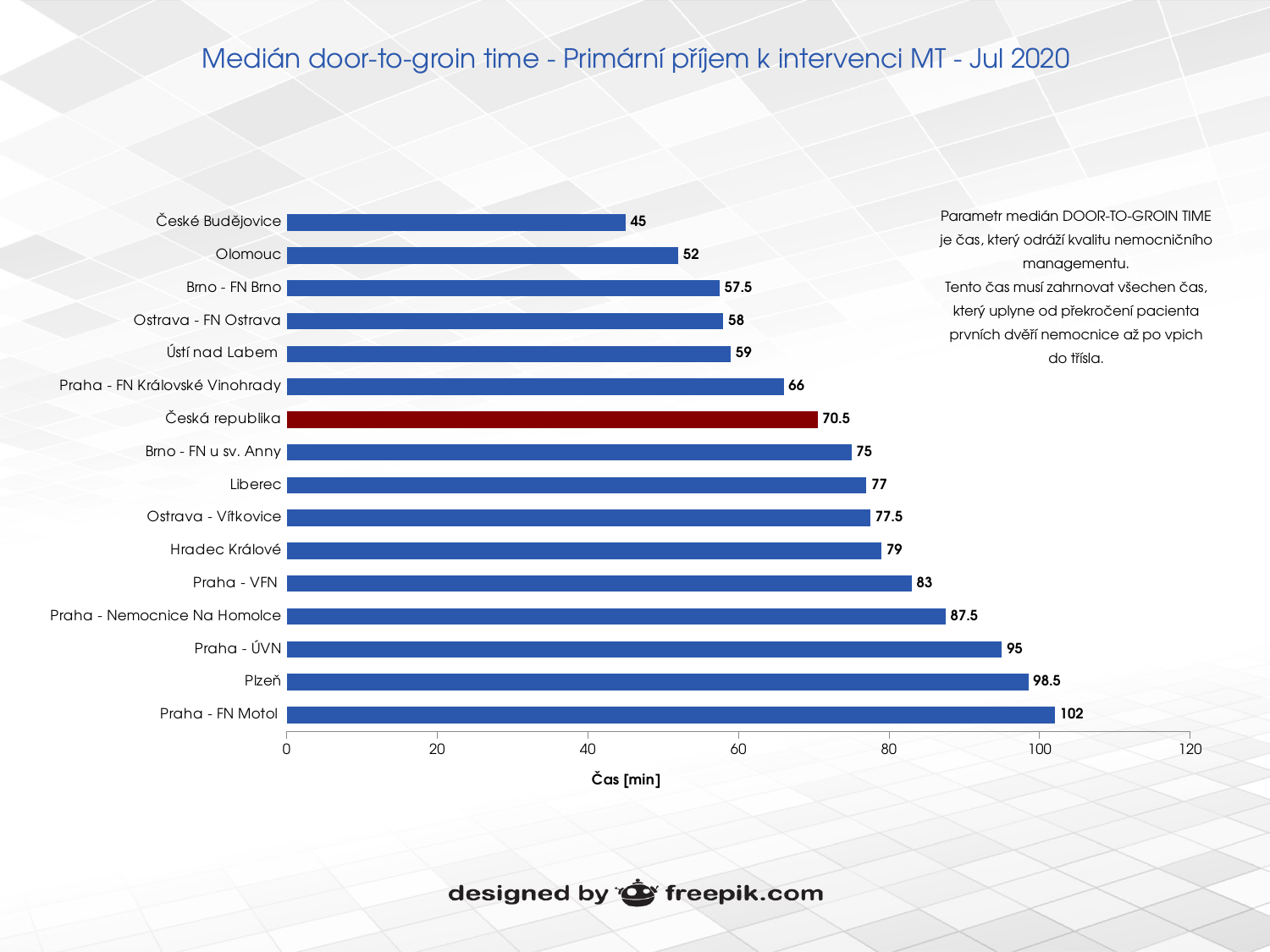

# Medián door-to-groin time - Primární příjem k intervenci MT - Jul 2020

### Chart

| Category | Median DTG (minutes) - first hospital |
|---|---|
| Praha - FN Motol  | 102.0 |
| Plzeň | 98.5 |
| Praha - ÚVN | 95.0 |
| Praha - Nemocnice Na Homolce | 87.5 |
| Praha - VFN  | 83.0 |
| Hradec Králové | 79.0 |
| Ostrava - Vítkovice | 77.5 |
| Liberec | 77.0 |
| Brno - FN u sv. Anny | 75.0 |
| Česká republika | 70.5 |
| Praha - FN Královské Vinohrady | 66.0 |
| Ústí nad Labem  | 59.0 |
| Ostrava - FN Ostrava | 58.0 |
| Brno - FN Brno | 57.5 |
| Olomouc | 52.0 |
| České Budějovice | 45.0 |
Parametr medián DOOR-TO-GROIN TIME je čas, který odráží kvalitu nemocničního managementu.
Tento čas musí zahrnovat všechen čas, který uplyne od překročení pacienta prvních dvěří nemocnice až po vpich do třísla.